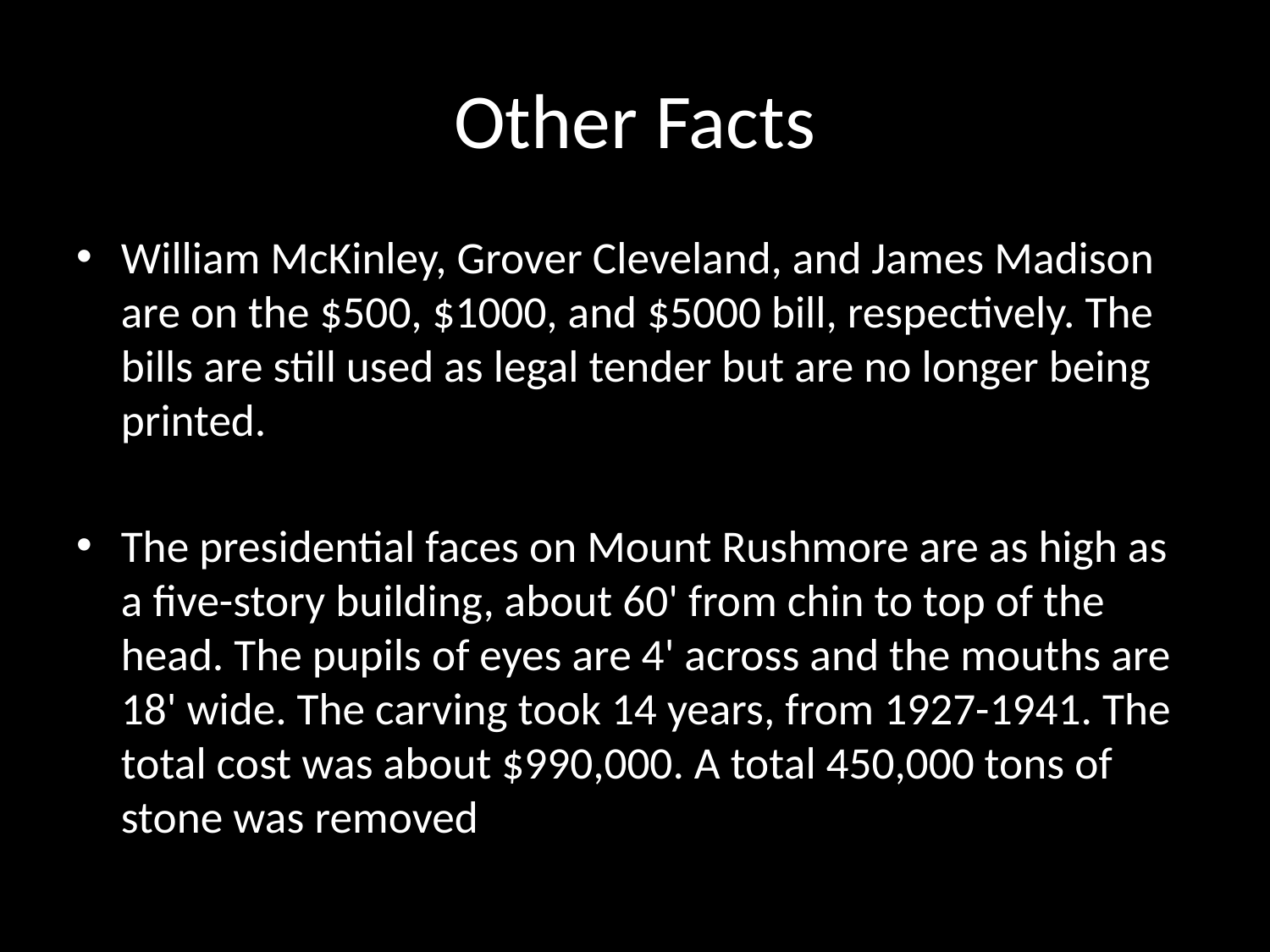

# Other Facts
William McKinley, Grover Cleveland, and James Madison are on the $500, $1000, and $5000 bill, respectively. The bills are still used as legal tender but are no longer being printed.

The presidential faces on Mount Rushmore are as high as a five-story building, about 60' from chin to top of the head. The pupils of eyes are 4' across and the mouths are 18' wide. The carving took 14 years, from 1927-1941. The total cost was about $990,000. A total 450,000 tons of stone was removed